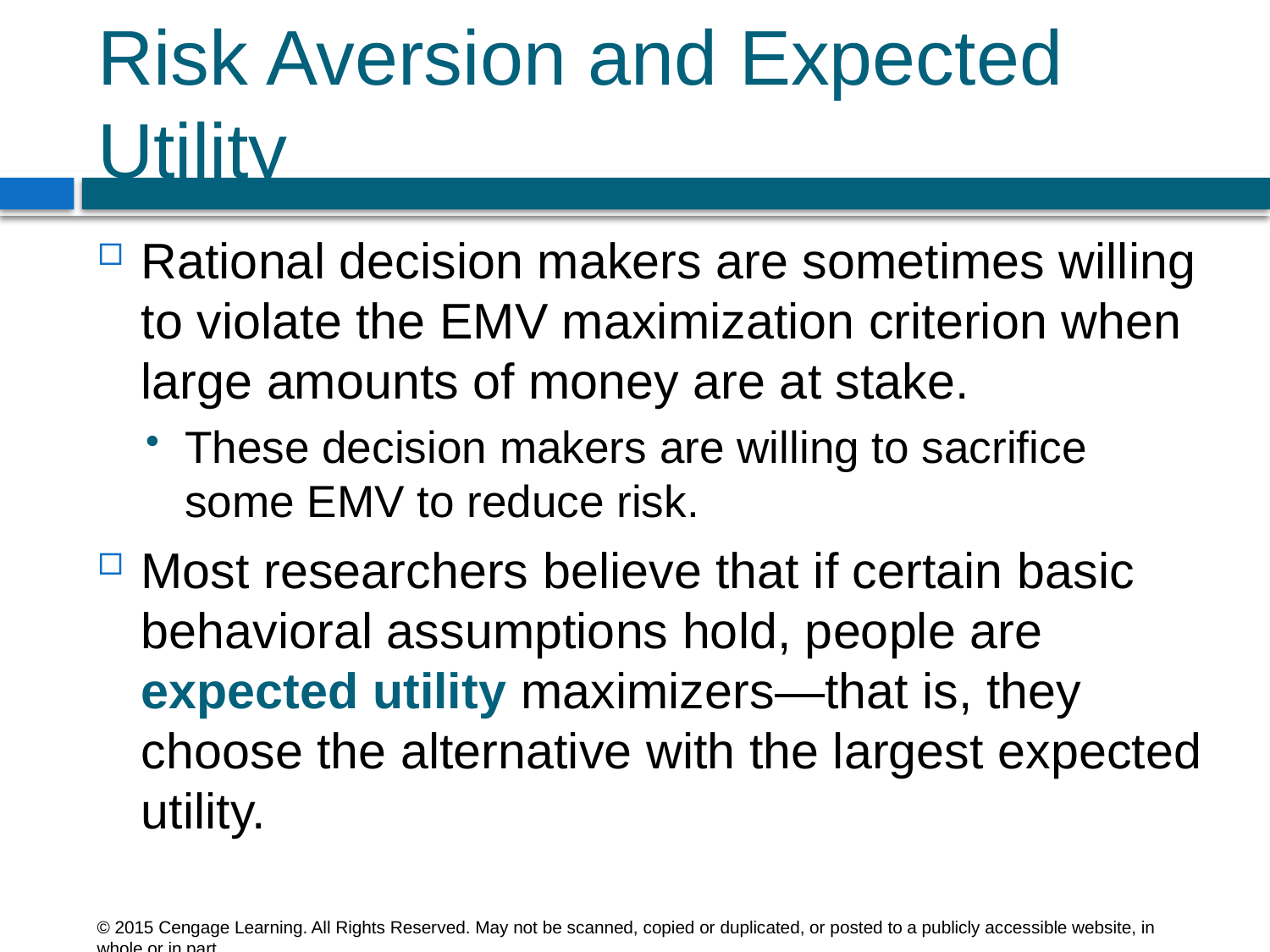

# Risk Aversion and Expected Utility
Rational decision makers are sometimes willing to violate the EMV maximization criterion when large amounts of money are at stake.
These decision makers are willing to sacrifice some EMV to reduce risk.
Most researchers believe that if certain basic behavioral assumptions hold, people are expected utility maximizers—that is, they choose the alternative with the largest expected utility.